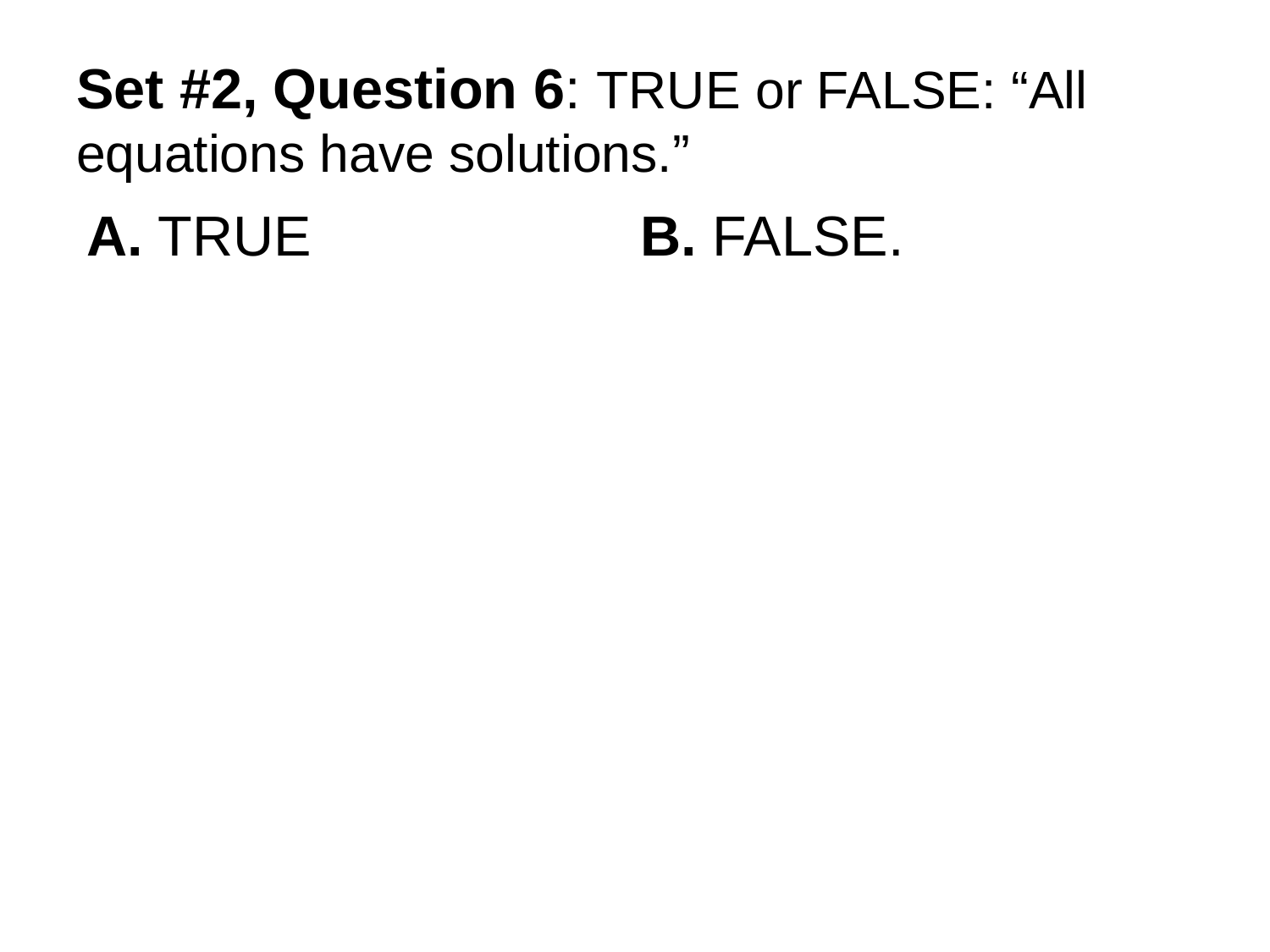

# Set #2, Question 6: TRUE or FALSE: “All equations have solutions.”
A. TRUE                     B. FALSE.